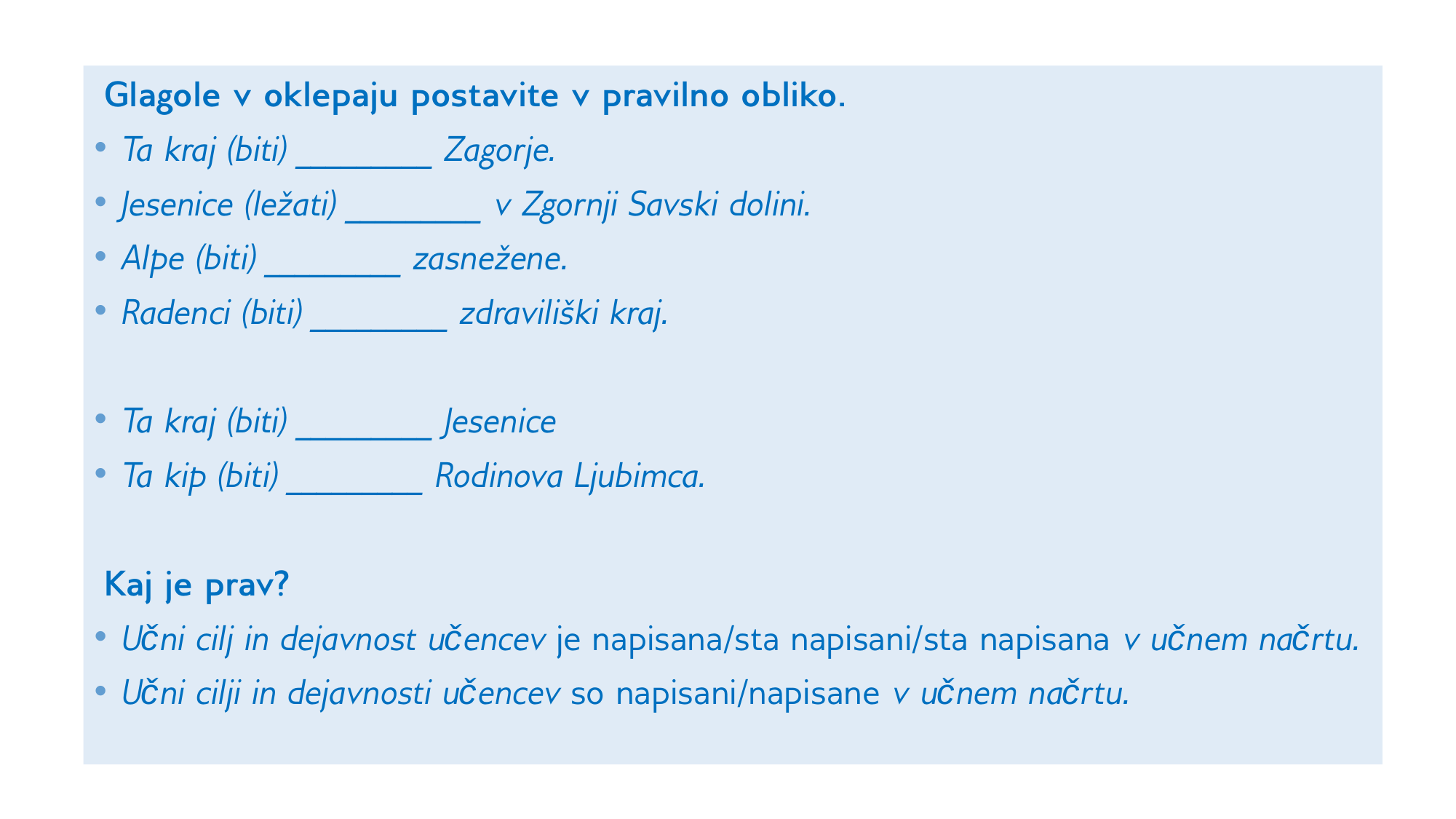

Glagole v oklepaju postavite v pravilno obliko.
Ta kraj (biti) _________ Zagorje.
Jesenice (ležati) _________ v Zgornji Savski dolini.
Alpe (biti) _________ zasnežene.
Radenci (biti) _________ zdraviliški kraj.

Ta kraj (biti) _________ Jesenice
Ta kip (biti) _________ Rodinova Ljubimca.

Kaj je prav?
Učni cilj in dejavnost učencev je napisana/sta napisani/sta napisana v učnem načrtu.
Učni cilji in dejavnosti učencev so napisani/napisane v učnem načrtu.